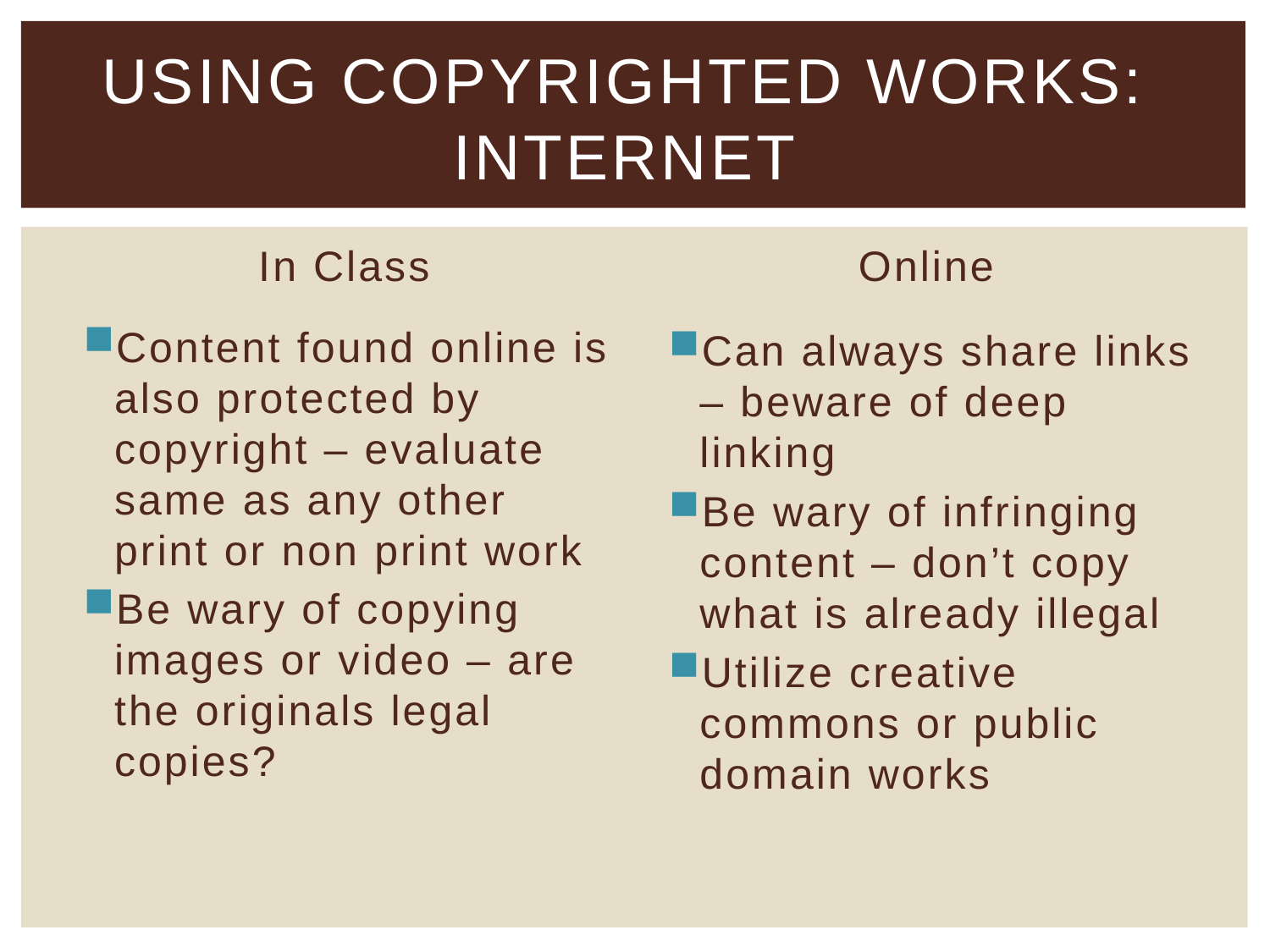

# Using Copyrighted Works: Internet
In Class
Online
Content found online is also protected by copyright – evaluate same as any other print or non print work
Be wary of copying images or video – are the originals legal copies?
Can always share links – beware of deep linking
Be wary of infringing content – don’t copy what is already illegal
Utilize creative commons or public domain works